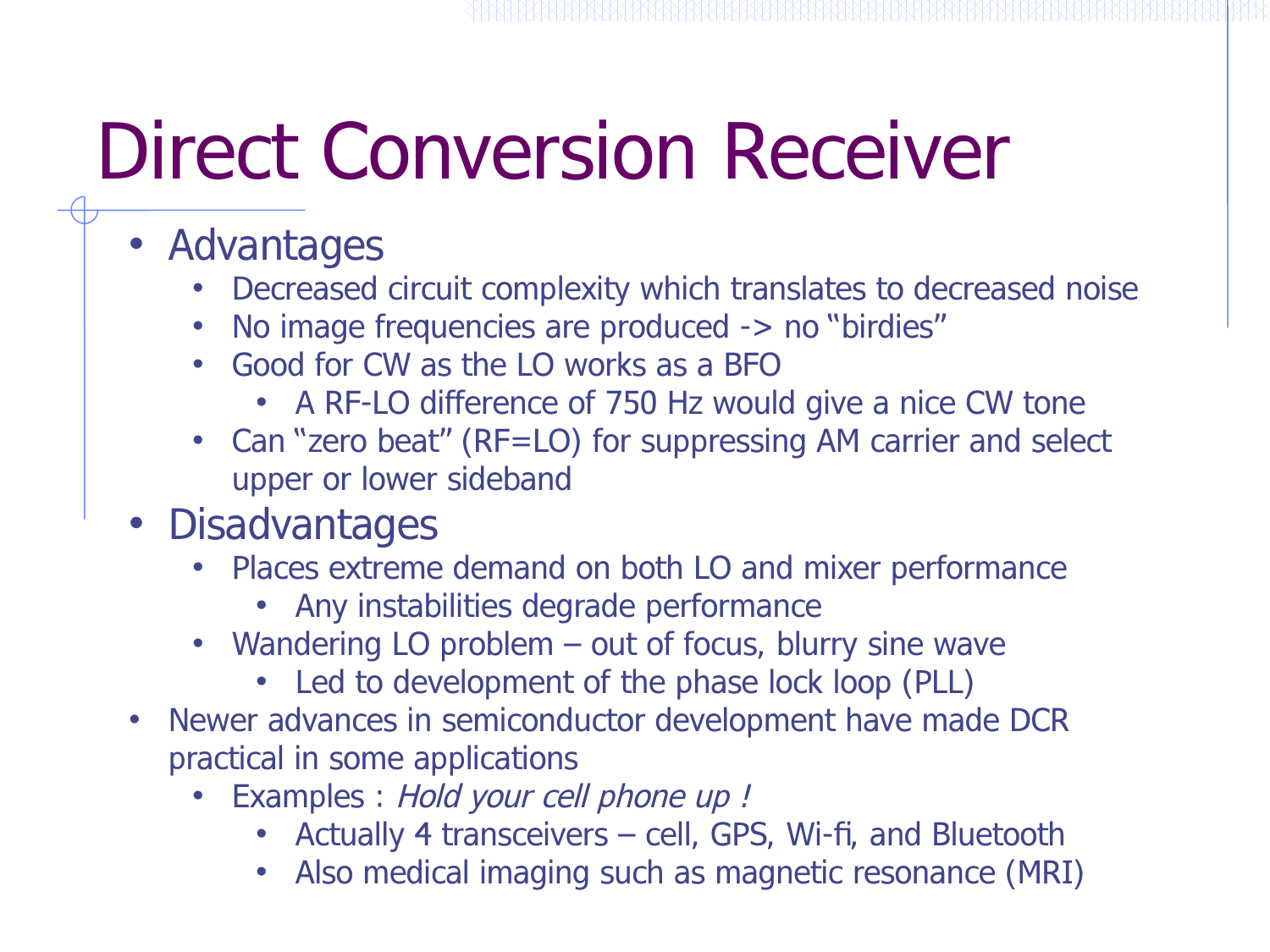

# Direct Conversion Receiver
Advantages
Decreased circuit complexity which translates to decreased noise
No image frequencies are produced -> no “birdies”
Good for CW as the LO works as a BFO
A RF-LO difference of 750 Hz would give a nice CW tone
Can “zero beat” (RF=LO) for suppressing AM carrier and select upper or lower sideband
Disadvantages
Places extreme demand on both LO and mixer performance
Any instabilities degrade performance
Wandering LO problem – out of focus, blurry sine wave
Led to development of the phase lock loop (PLL)
Newer advances in semiconductor development have made DCR practical in some applications
Examples : Hold your cell phone up !
Actually 4 transceivers – cell, GPS, Wi-fi, and Bluetooth
Also medical imaging such as magnetic resonance (MRI)